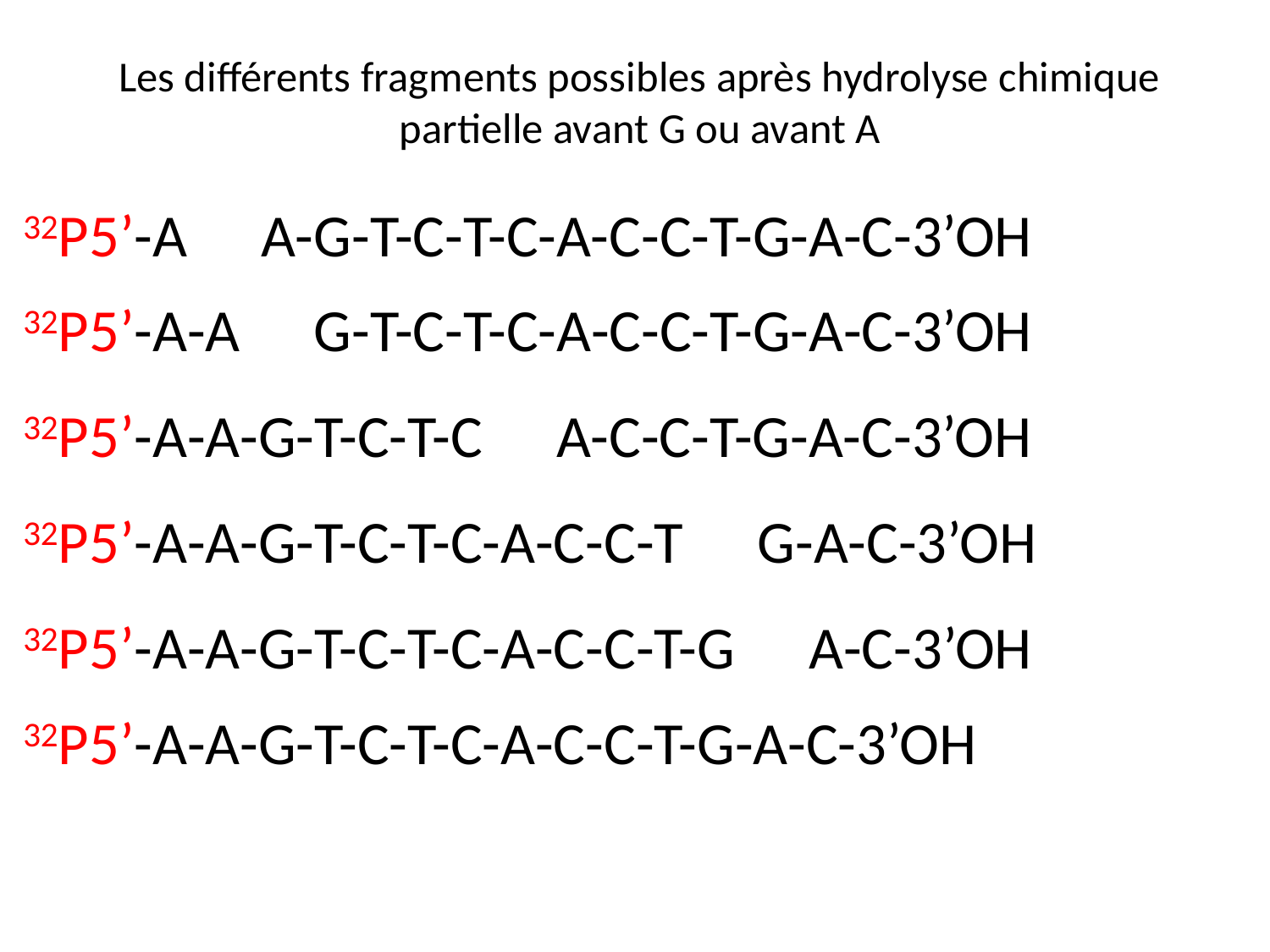

# Les différents fragments possibles après hydrolyse chimique partielle avant G ou avant A
32P5’-A ↕ A-G-T-C-T-C-A-C-C-T-G-A-C-3’OH
32P5’-A-A ↕ G-T-C-T-C-A-C-C-T-G-A-C-3’OH
32P5’-A-A-G-T-C-T-C ↕ A-C-C-T-G-A-C-3’OH
32P5’-A-A-G-T-C-T-C-A-C-C-T ↕ G-A-C-3’OH
32P5’-A-A-G-T-C-T-C-A-C-C-T-G ↕ A-C-3’OH
32P5’-A-A-G-T-C-T-C-A-C-C-T-G-A-C-3’OH